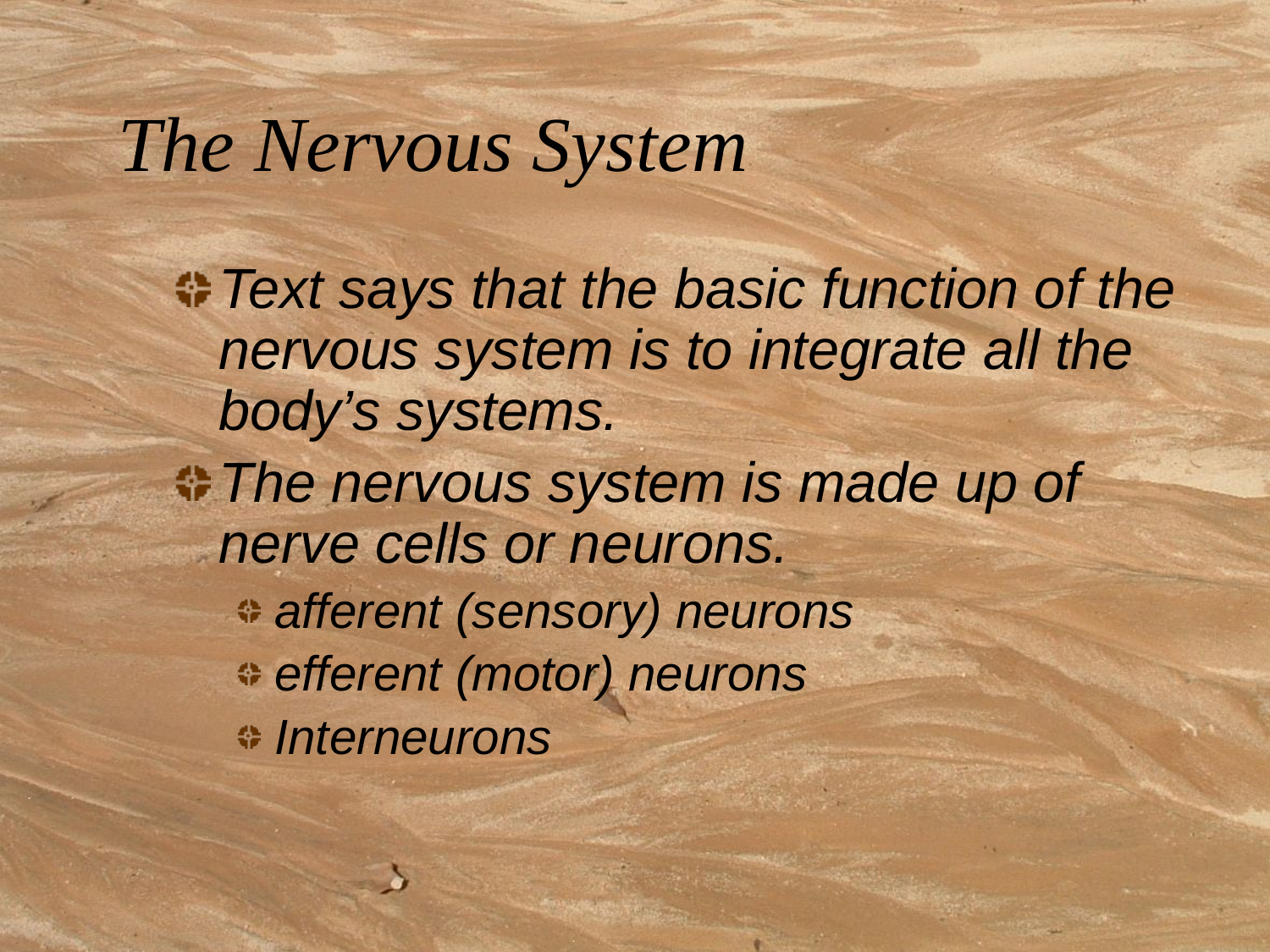

# The Nervous System
Text says that the basic function of the nervous system is to integrate all the body’s systems.
The nervous system is made up of nerve cells or neurons.
afferent (sensory) neurons
efferent (motor) neurons
Interneurons